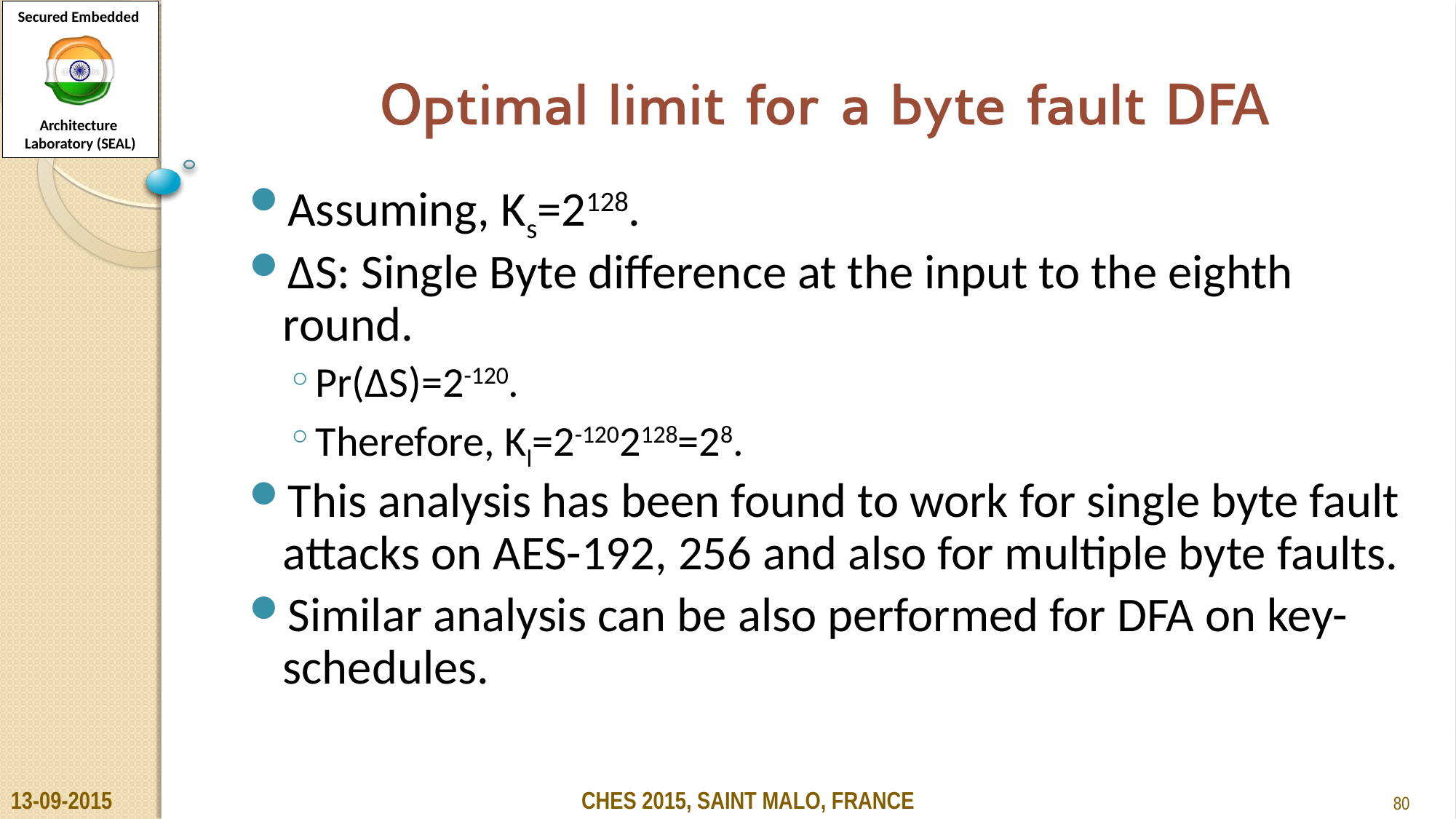

Optimal limit for a byte fault DFA
Assuming, Ks=2128.
ΔS: Single Byte difference at the input to the eighth round.
Pr(ΔS)=2-120.
Therefore, Kl=2-1202128=28.
This analysis has been found to work for single byte fault attacks on AES-192, 256 and also for multiple byte faults.
Similar analysis can be also performed for DFA on key-schedules.